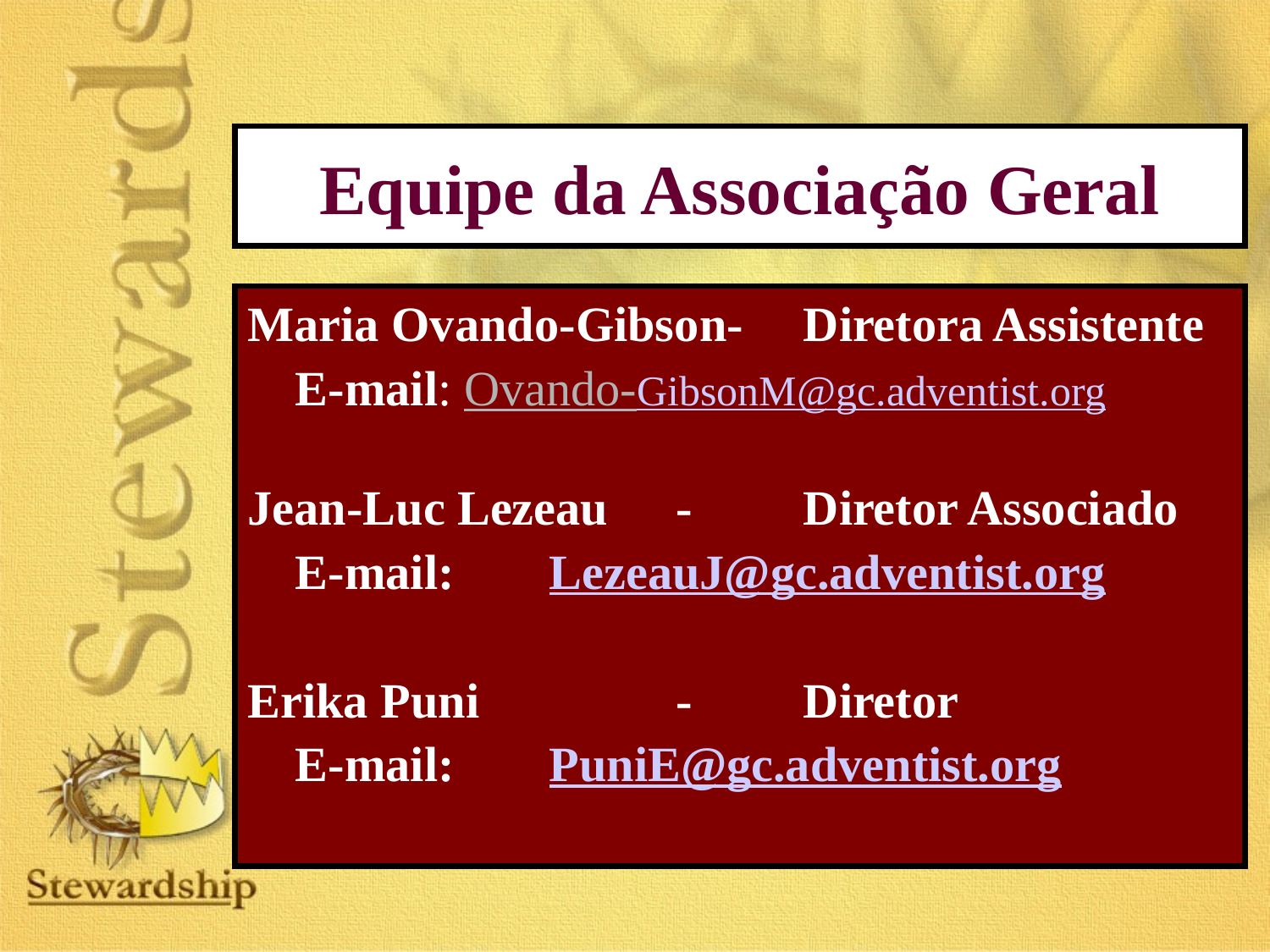

# Equipe da Associação Geral
Maria Ovando-Gibson-	Diretora Assistente
	E-mail: Ovando-GibsonM@gc.adventist.org

Jean-Luc Lezeau	-	Diretor Associado
	E-mail:	LezeauJ@gc.adventist.org

Erika Puni		-	Diretor
	E-mail:	PuniE@gc.adventist.org